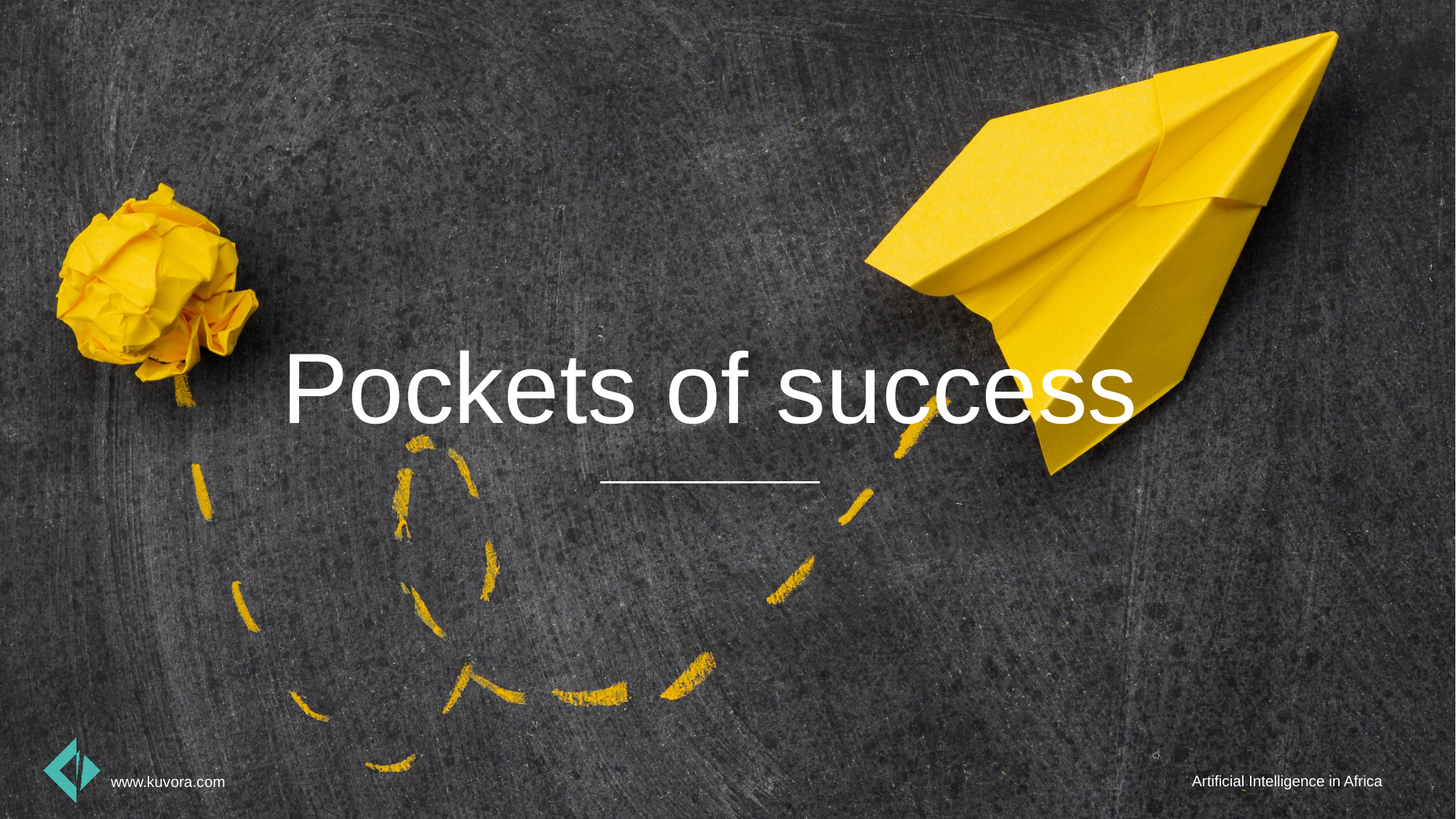

Pockets of success
www.kuvora.com
Artificial Intelligence in Africa